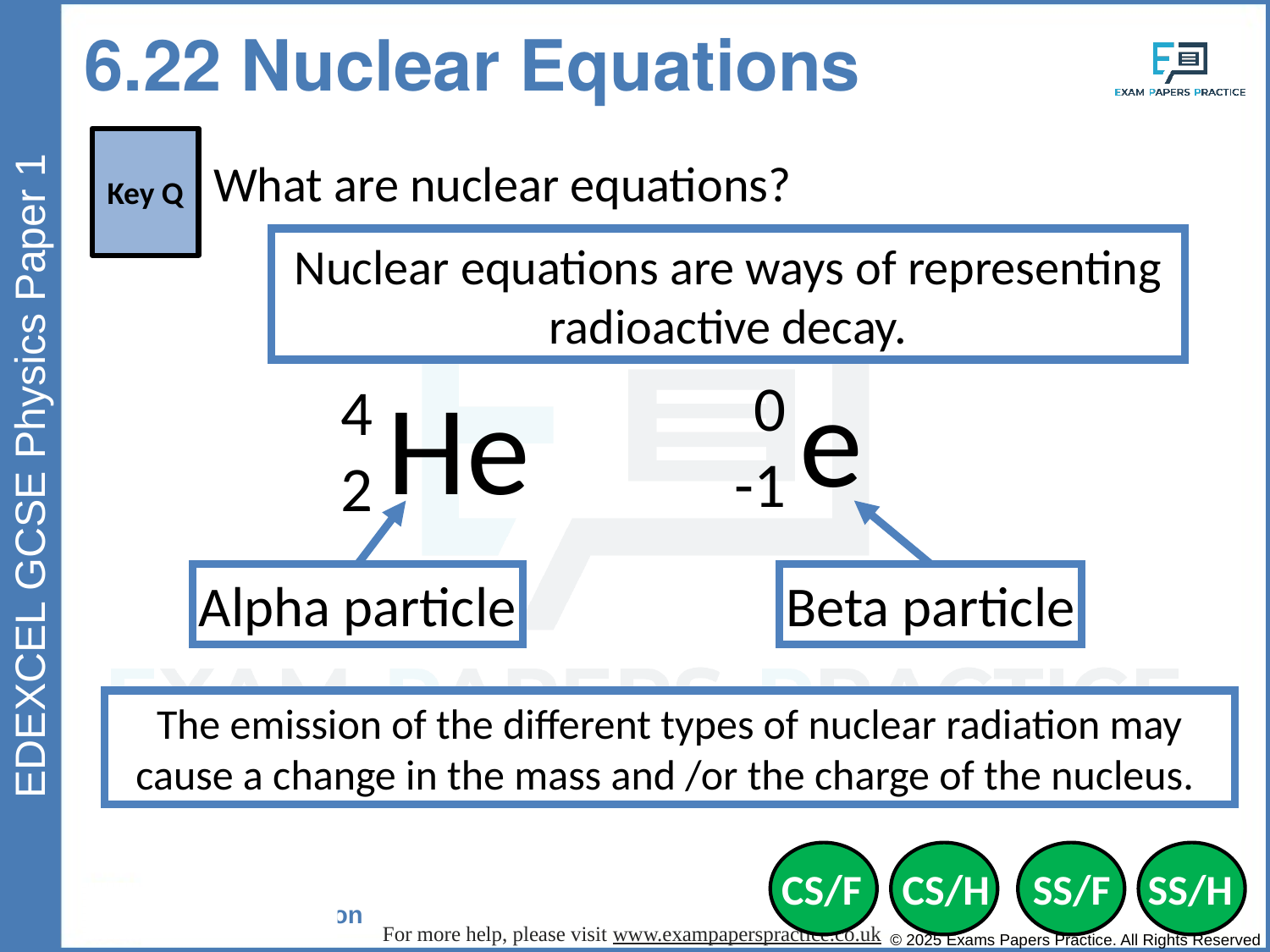

6.22 Nuclear Equations

Key Q

What are nuclear equations?
Nuclear equations are ways of representing radioactive decay.
e
0
-1
He
4
2
Alpha particle
Beta particle
The emission of the different types of nuclear radiation may cause a change in the mass and /or the charge of the nucleus.